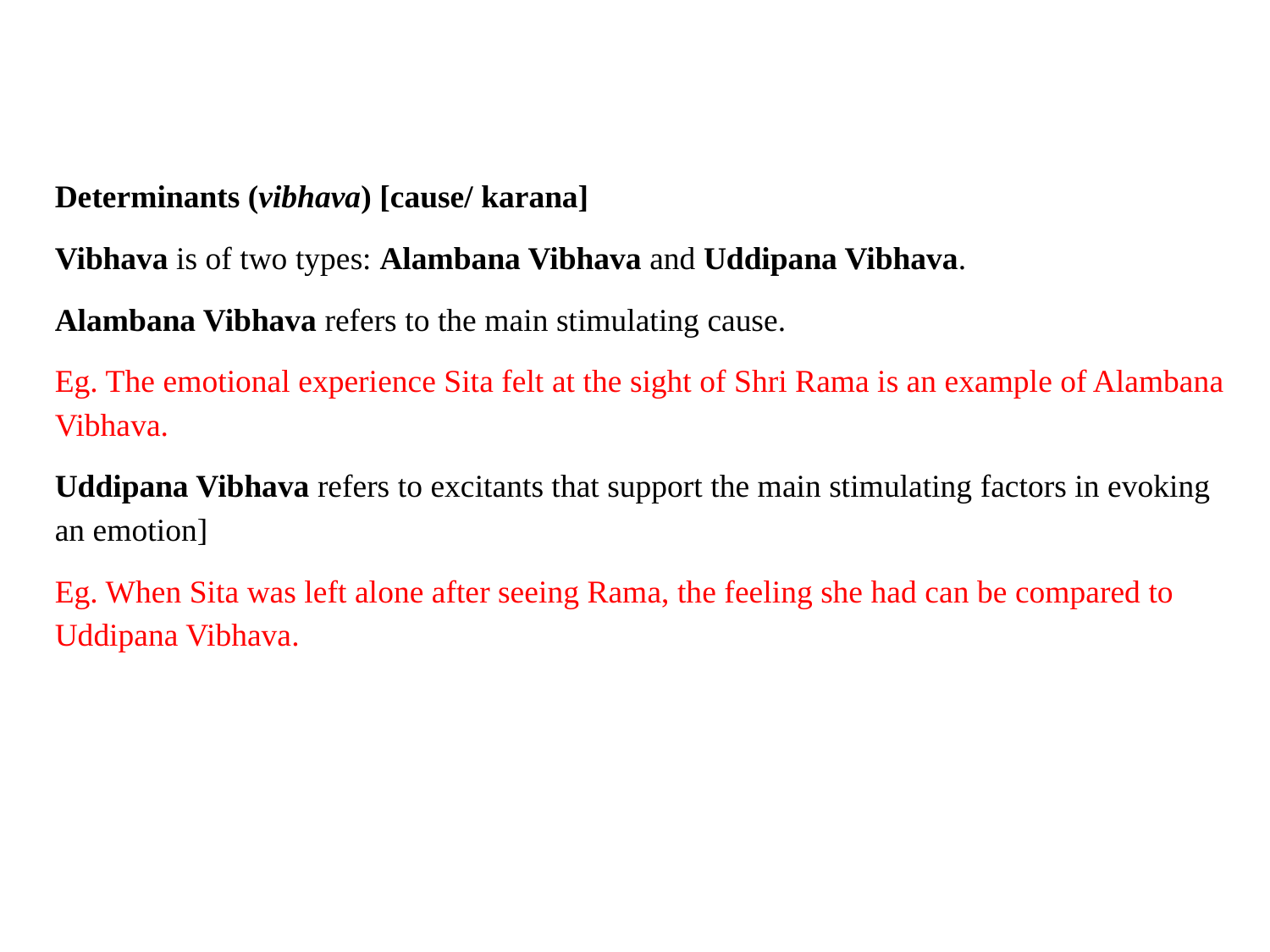

Determinants (vibhava) [cause/ karana]
Vibhava is of two types: Alambana Vibhava and Uddipana Vibhava.
Alambana Vibhava refers to the main stimulating cause.
Eg. The emotional experience Sita felt at the sight of Shri Rama is an example of Alambana Vibhava.
Uddipana Vibhava refers to excitants that support the main stimulating factors in evoking an emotion]
Eg. When Sita was left alone after seeing Rama, the feeling she had can be compared to Uddipana Vibhava.